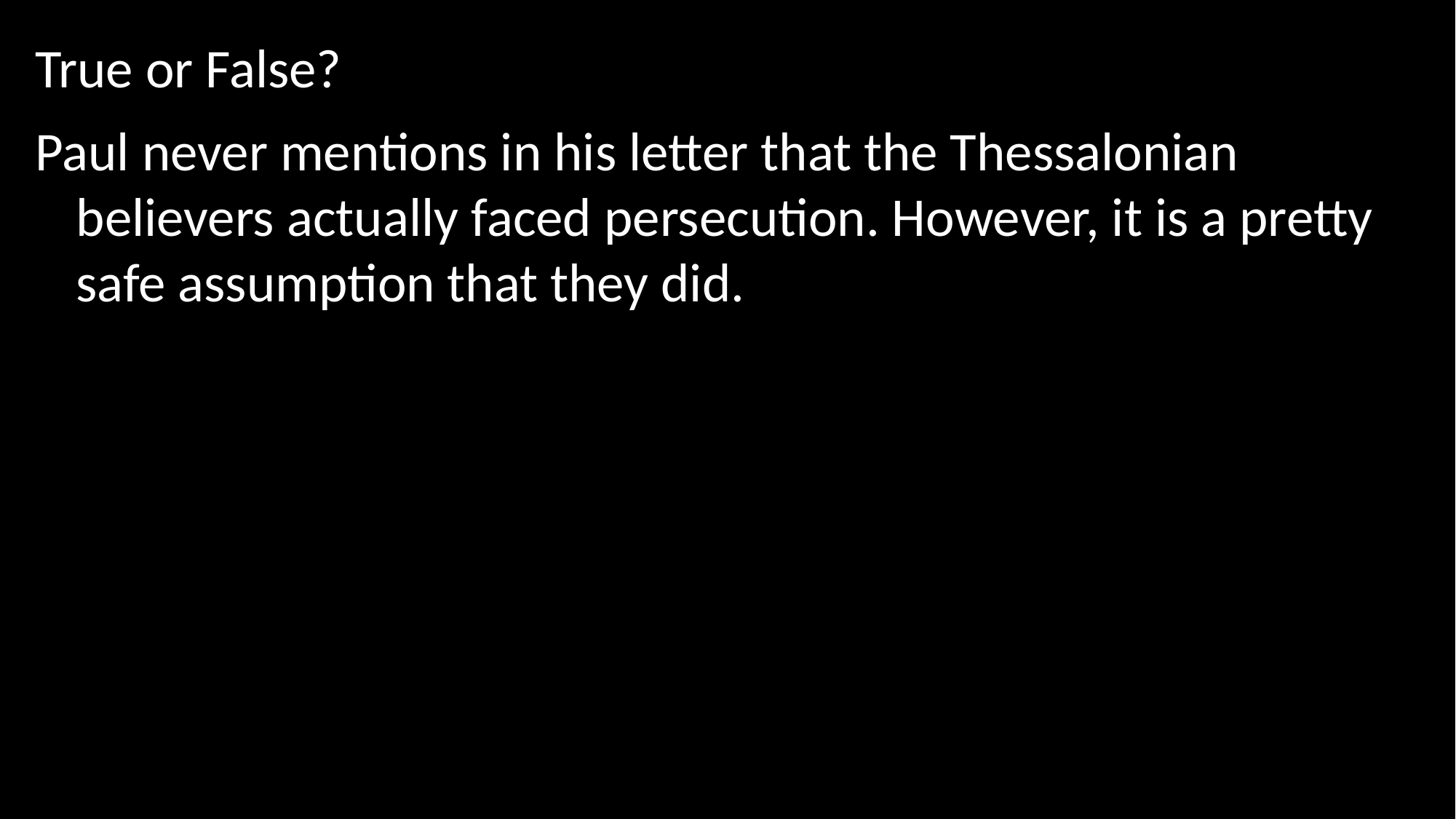

True or False?
Paul never mentions in his letter that the Thessalonian believers actually faced persecution. However, it is a pretty safe assumption that they did.